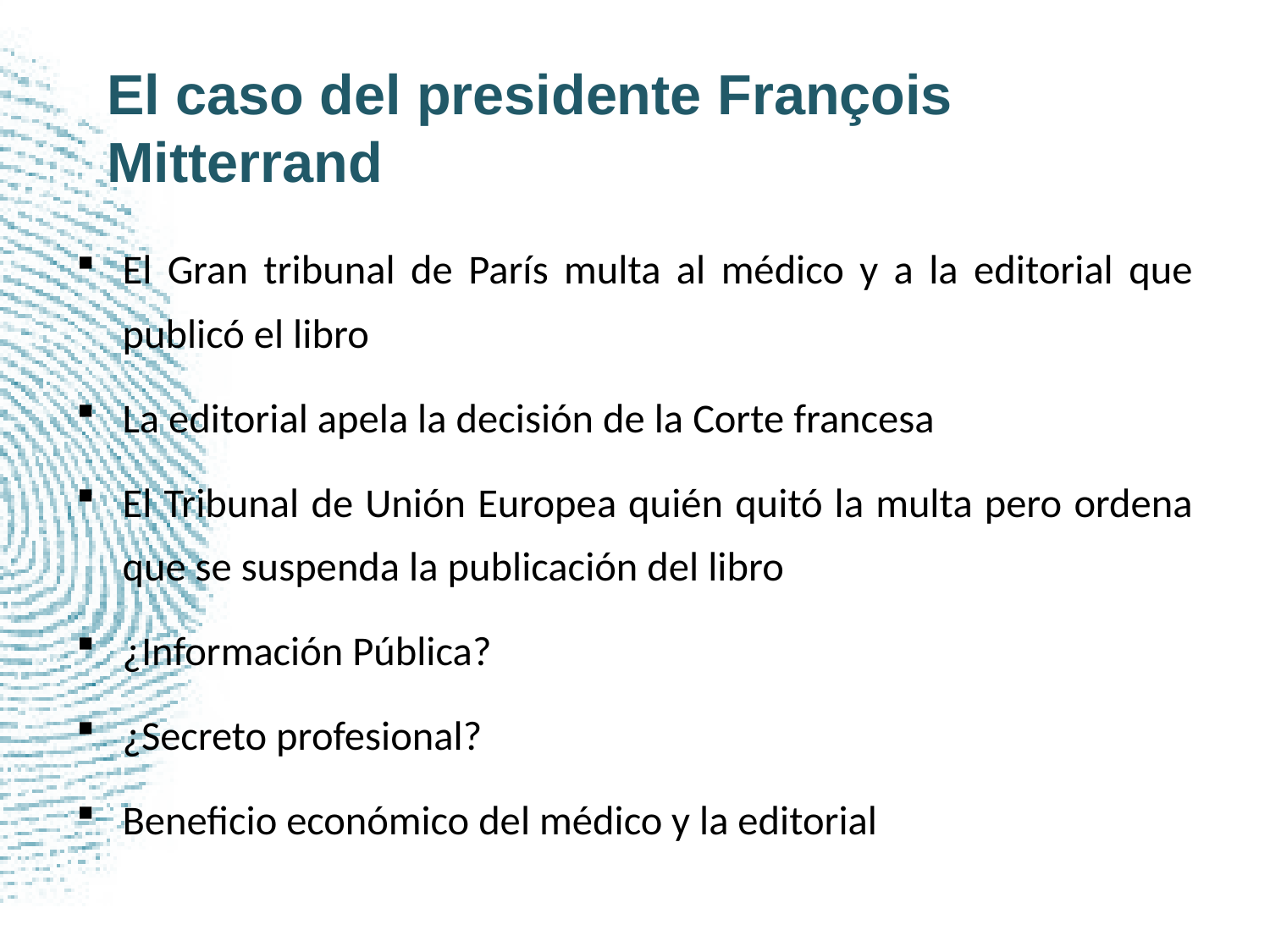

# El caso del presidente François Mitterrand
El Gran tribunal de París multa al médico y a la editorial que publicó el libro
La editorial apela la decisión de la Corte francesa
El Tribunal de Unión Europea quién quitó la multa pero ordena que se suspenda la publicación del libro
¿Información Pública?
¿Secreto profesional?
Beneficio económico del médico y la editorial